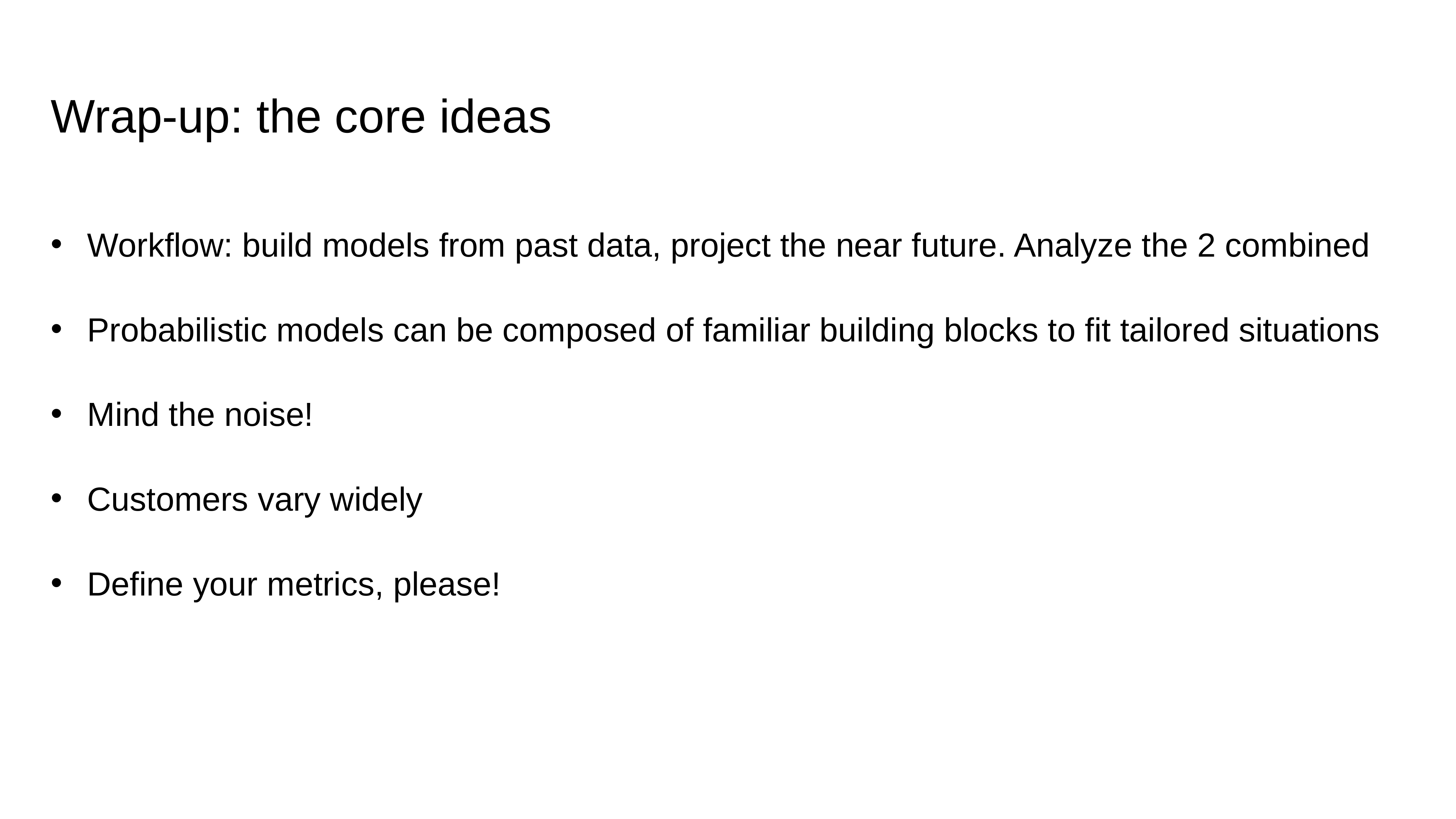

# Wrap-up: the core ideas
Workflow: build models from past data, project the near future. Analyze the 2 combined
Probabilistic models can be composed of familiar building blocks to fit tailored situations
Mind the noise!
Customers vary widely
Define your metrics, please!